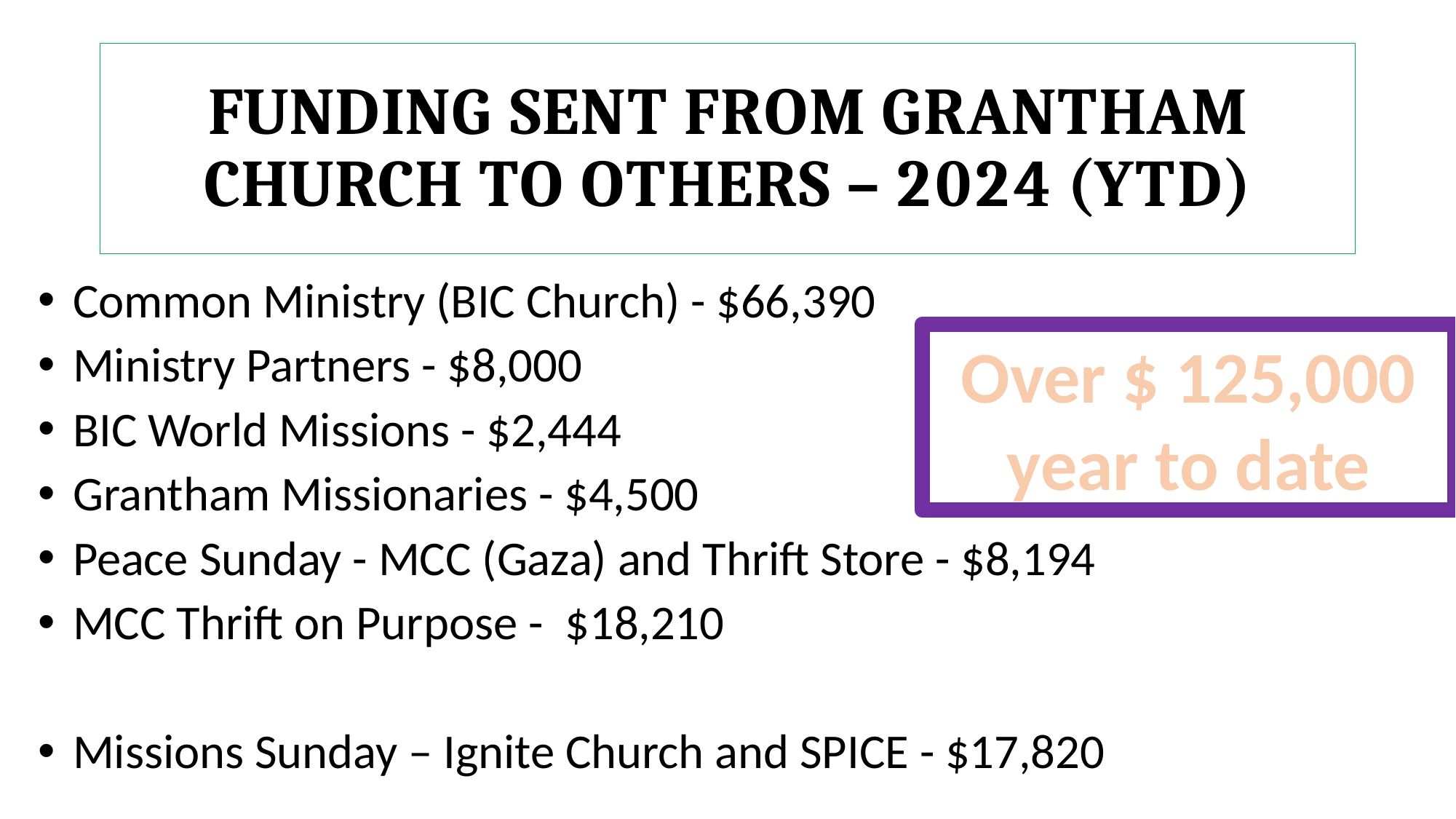

# FUNDING SENT FROM GRANTHAM CHURCH TO OTHERS – 2024 (YTD)
 Common Ministry (BIC Church) - $66,390
 Ministry Partners - $8,000
 BIC World Missions - $2,444
 Grantham Missionaries - $4,500
 Peace Sunday - MCC (Gaza) and Thrift Store - $8,194
 MCC Thrift on Purpose -  $18,210

 Missions Sunday – Ignite Church and SPICE - $17,820

Over $ 125,000 year to date